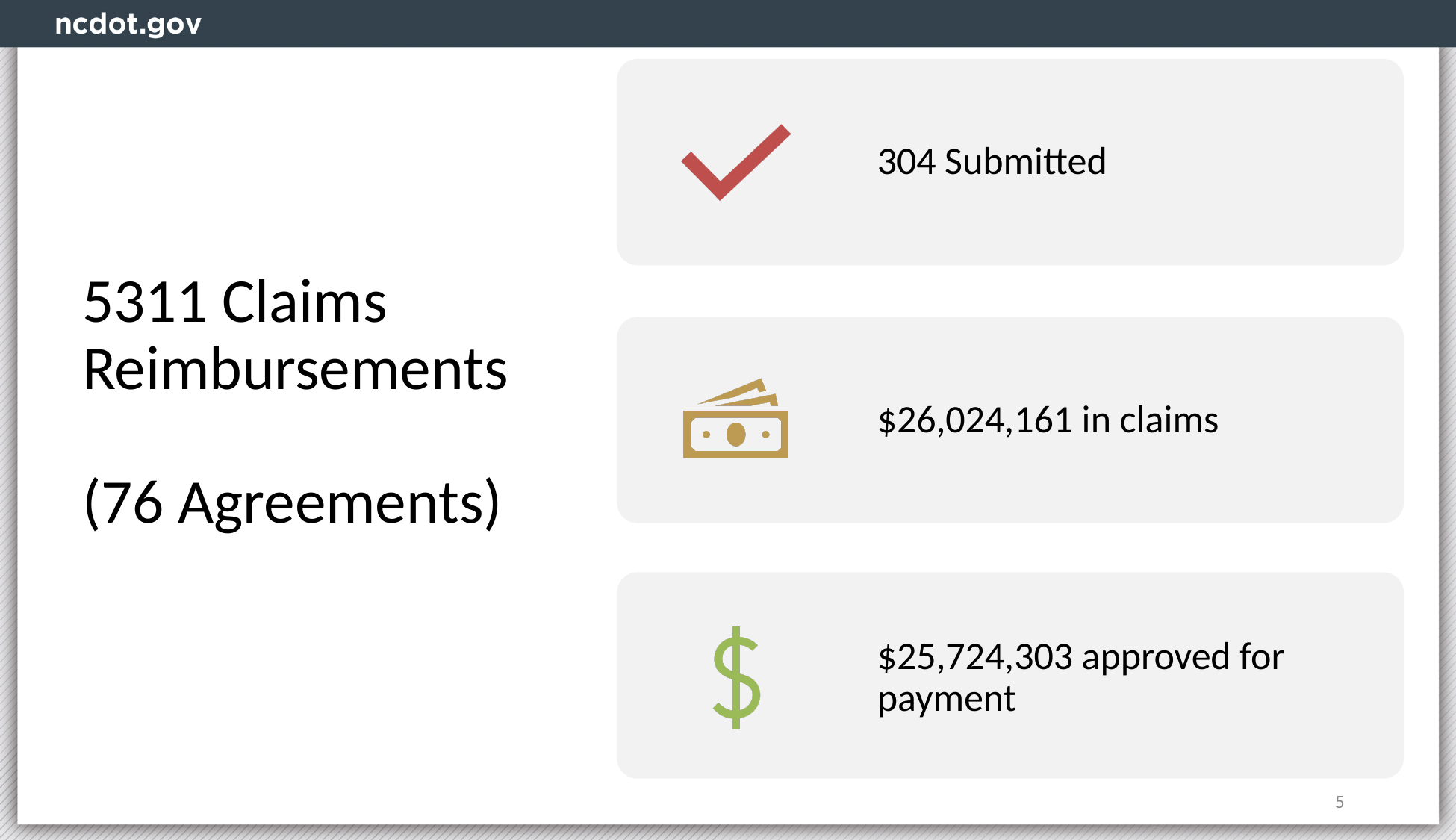

304 Submitted
$26,024,161 in claims
$25,724,303 approved for payment
# 5311 Claims Reimbursements (76 Agreements)
5